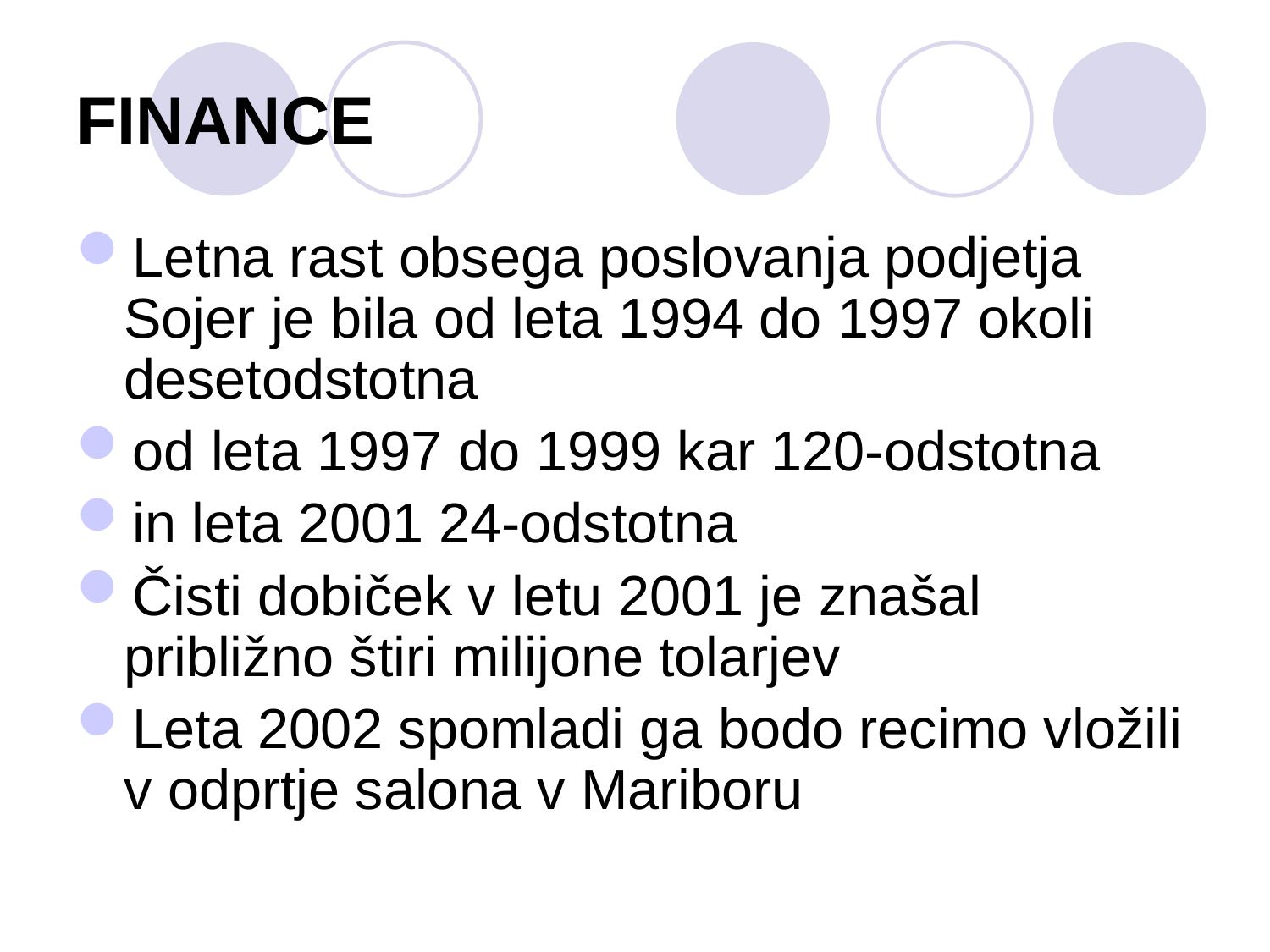

# FINANCE
Letna rast obsega poslovanja podjetja Sojer je bila od leta 1994 do 1997 okoli desetodstotna
od leta 1997 do 1999 kar 120-odstotna
in leta 2001 24-odstotna
Čisti dobiček v letu 2001 je znašal približno štiri milijone tolarjev
Leta 2002 spomladi ga bodo recimo vložili v odprtje salona v Mariboru